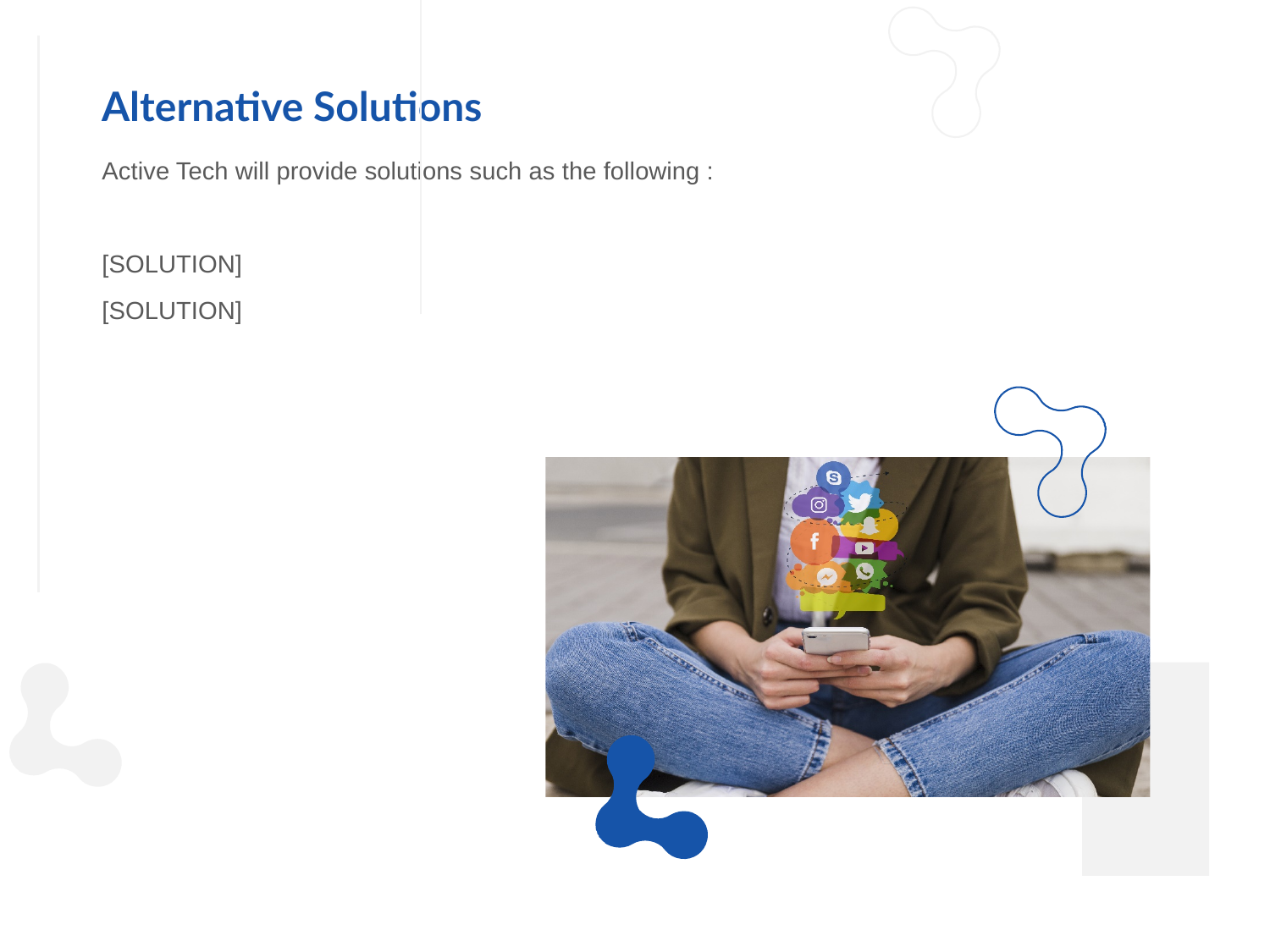

Alternative Solutions
Active Tech will provide solutions such as the following :
[SOLUTION]
[SOLUTION]